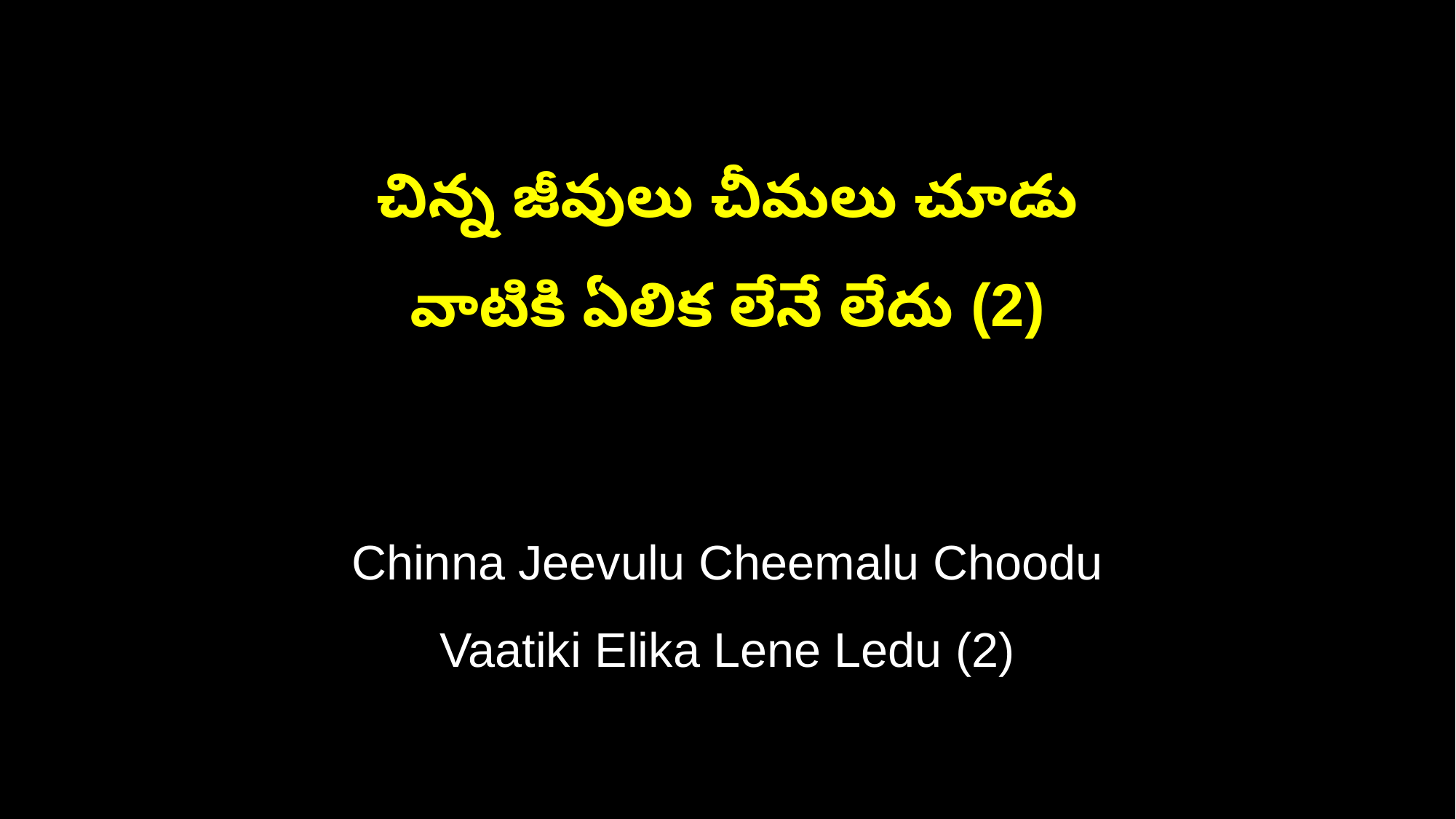

చిన్న జీవులు చీమలు చూడు
వాటికి ఏలిక లేనే లేదు (2)
Chinna Jeevulu Cheemalu Choodu
Vaatiki Elika Lene Ledu (2)